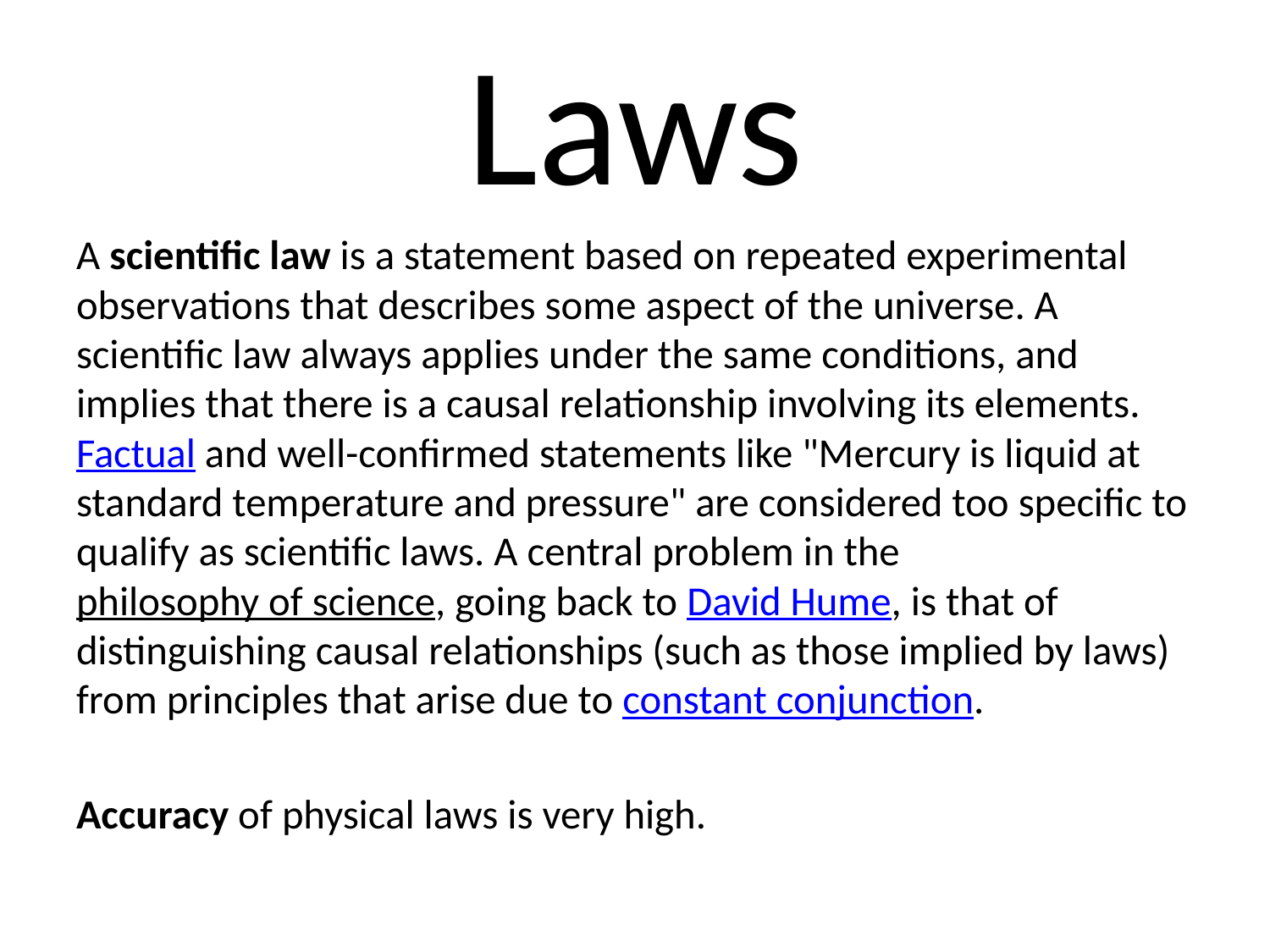

# Laws
A scientific law is a statement based on repeated experimental observations that describes some aspect of the universe. A scientific law always applies under the same conditions, and implies that there is a causal relationship involving its elements. Factual and well-confirmed statements like "Mercury is liquid at standard temperature and pressure" are considered too specific to qualify as scientific laws. A central problem in the philosophy of science, going back to David Hume, is that of distinguishing causal relationships (such as those implied by laws) from principles that arise due to constant conjunction.

Accuracy of physical laws is very high.